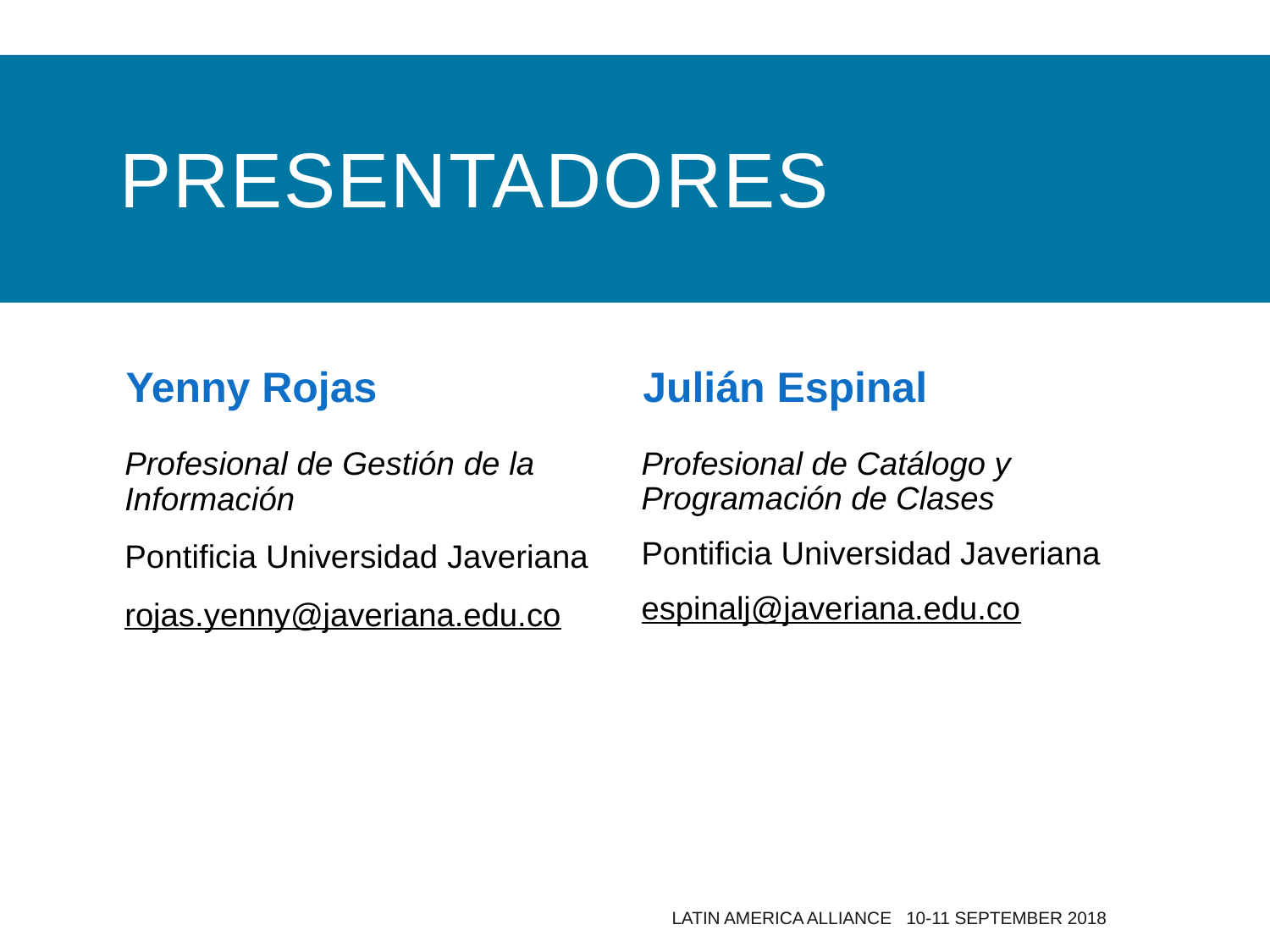

# presenTADORES
Yenny Rojas
Julián Espinal
Profesional de Catálogo y Programación de Clases
Pontificia Universidad Javeriana
espinalj@javeriana.edu.co

Profesional de Gestión de la Información
Pontificia Universidad Javeriana
rojas.yenny@javeriana.edu.co
Latin America Alliance   10-11 September 2018